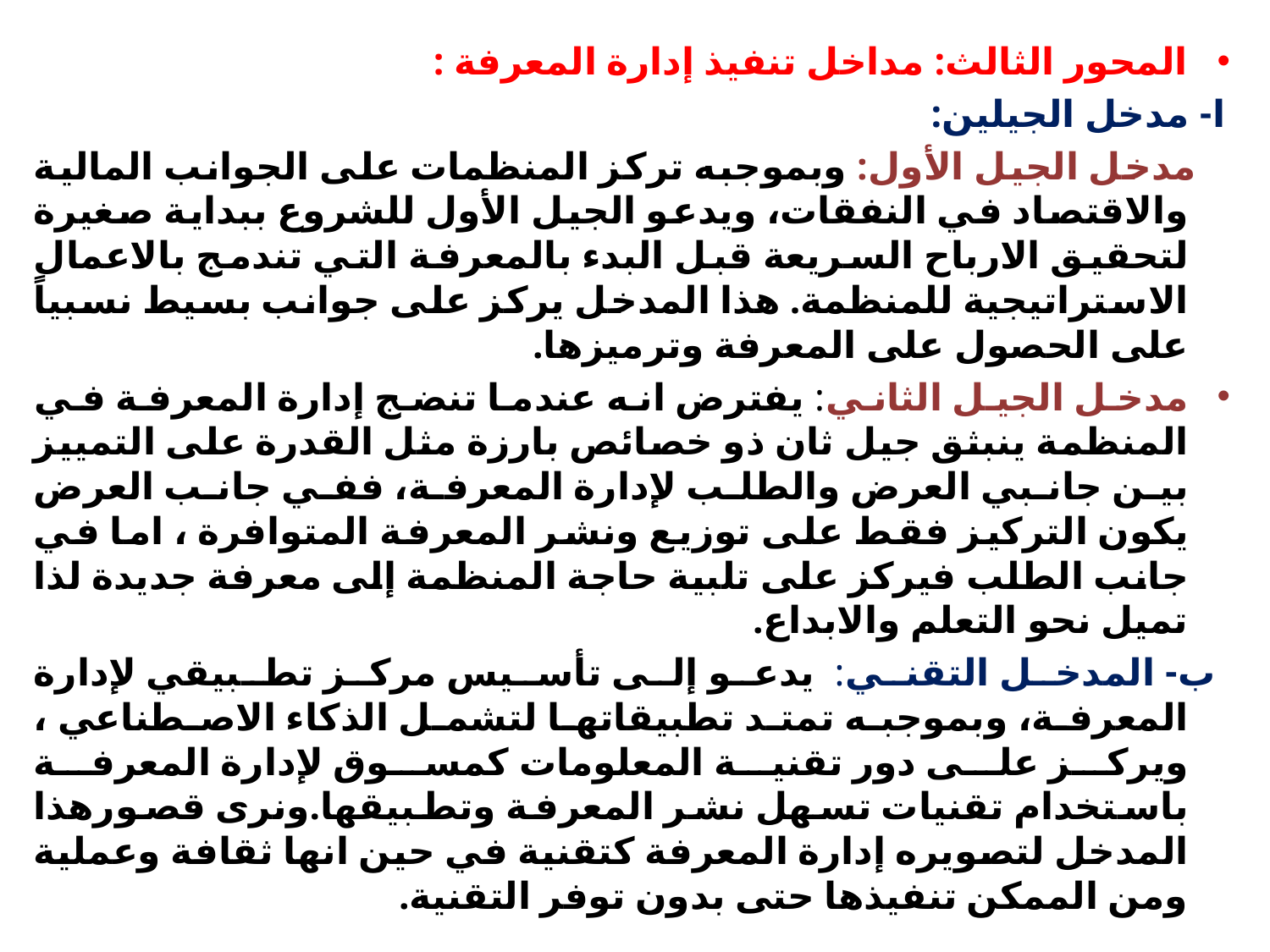

المحور الثالث: مداخل تنفيذ إدارة المعرفة :
ا- مدخل الجيلين:
   مدخل الجيل الأول: وبموجبه تركز المنظمات على الجوانب المالية والاقتصاد في النفقات، ويدعو الجيل الأول للشروع ببداية صغيرة لتحقيق الارباح السريعة قبل البدء بالمعرفة التي تندمج بالاعمال الاستراتيجية للمنظمة. هذا المدخل يركز على جوانب بسيط نسبياً على الحصول على المعرفة وترميزها.
مدخل الجيل الثاني: يفترض انه عندما تنضج إدارة المعرفة في المنظمة ينبثق جيل ثان ذو خصائص بارزة مثل القدرة على التمييز بين جانبي العرض والطلب لإدارة المعرفة، ففي جانب العرض يكون التركيز فقط على توزيع ونشر المعرفة المتوافرة ، اما في جانب الطلب فيركز على تلبية حاجة المنظمة إلى معرفة جديدة لذا تميل نحو التعلم والابداع.
 ب- المدخل التقني:  يدعو إلى تأسيس مركز تطبيقي لإدارة المعرفة، وبموجبه تمتد تطبيقاتها لتشمل الذكاء الاصطناعي ، ويركز على دور تقنية المعلومات كمسوق لإدارة المعرفة باستخدام تقنيات تسهل نشر المعرفة وتطبيقها.ونرى قصورهذا المدخل لتصويره إدارة المعرفة كتقنية في حين انها ثقافة وعملية ومن الممكن تنفيذها حتى بدون توفر التقنية.